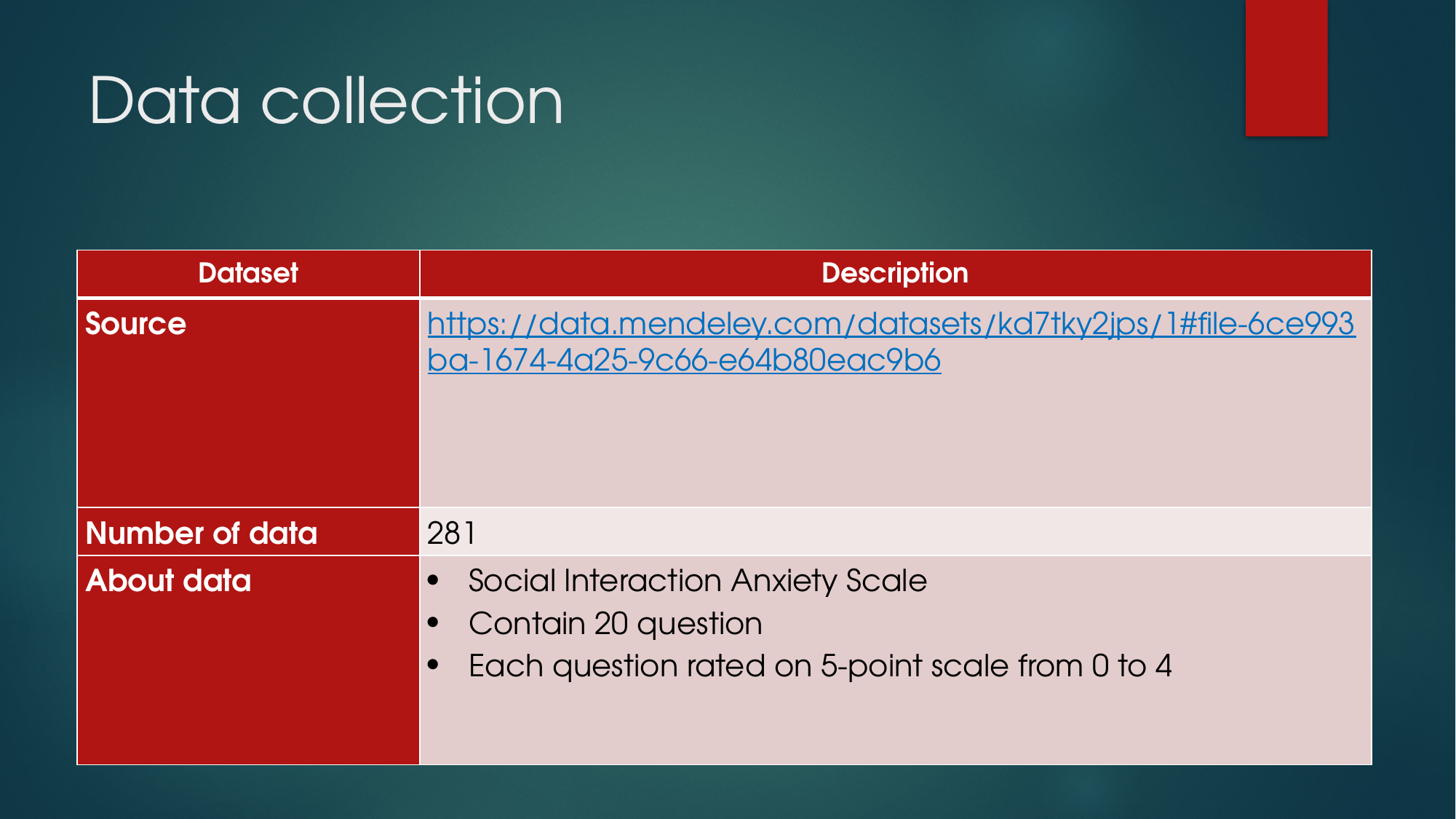

# Data collection
| Dataset | Description |
| --- | --- |
| Source | https://data.mendeley.com/datasets/kd7tky2jps/1#file-6ce993ba-1674-4a25-9c66-e64b80eac9b6 |
| Number of data | 281 |
| About data | Social Interaction Anxiety Scale Contain 20 question Each question rated on 5-point scale from 0 to 4 |